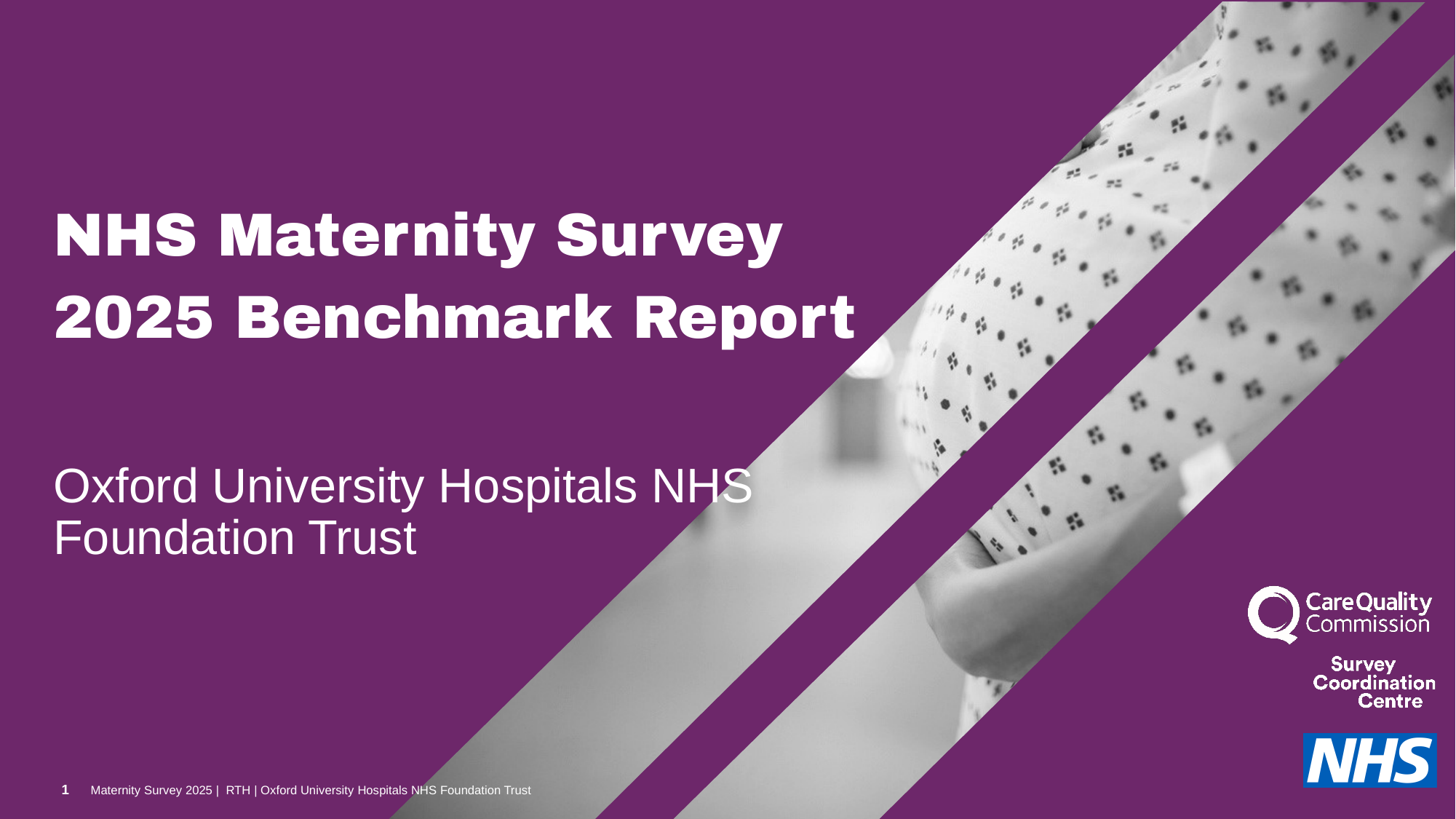

NHS Maternity Survey 2025 Benchmark Report
# Oxford University Hospitals NHS Foundation Trust
1